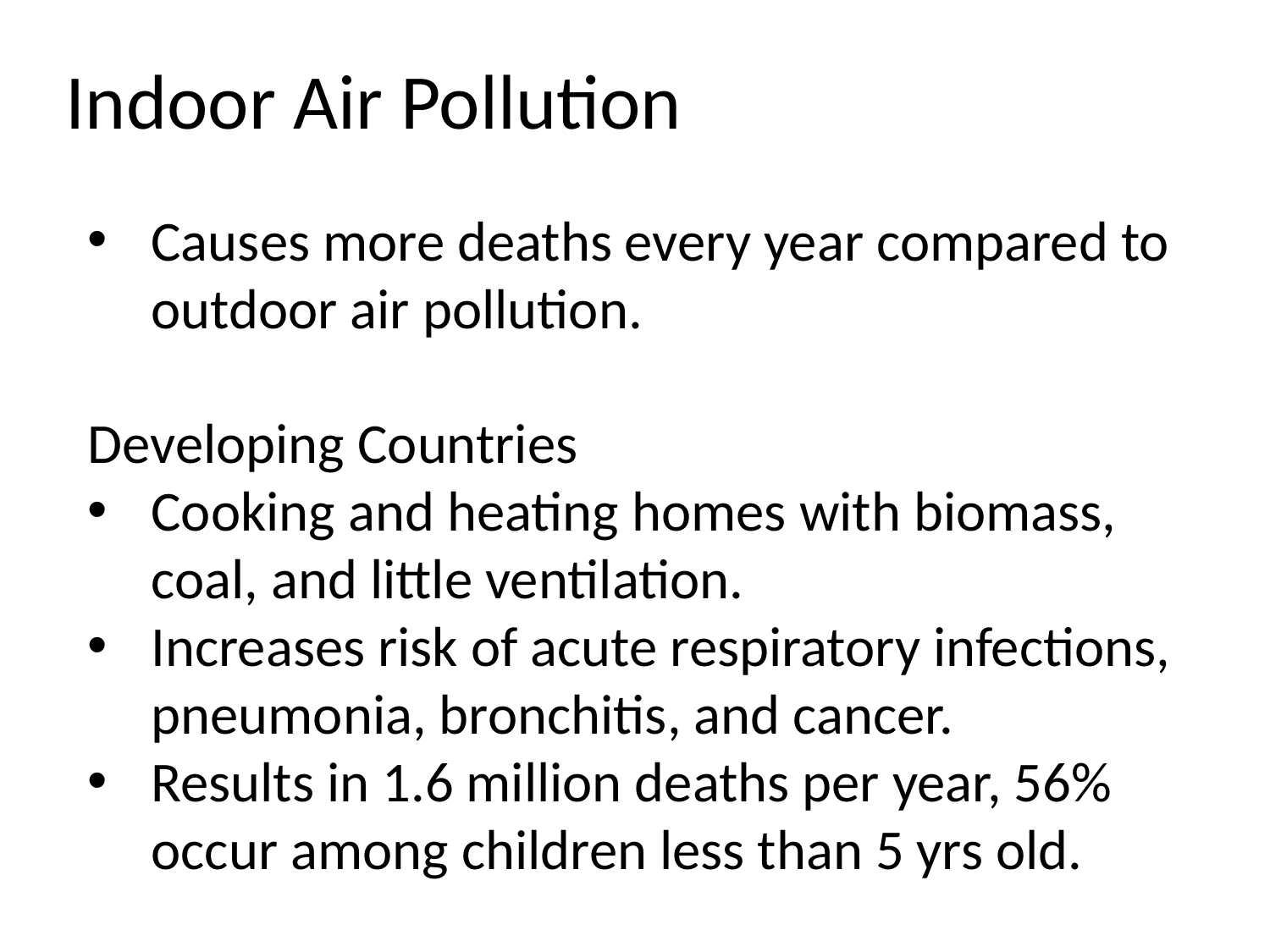

Indoor Air Pollution
Causes more deaths every year compared to outdoor air pollution.

Developing Countries
Cooking and heating homes with biomass, coal, and little ventilation.
Increases risk of acute respiratory infections, pneumonia, bronchitis, and cancer.
Results in 1.6 million deaths per year, 56% occur among children less than 5 yrs old.